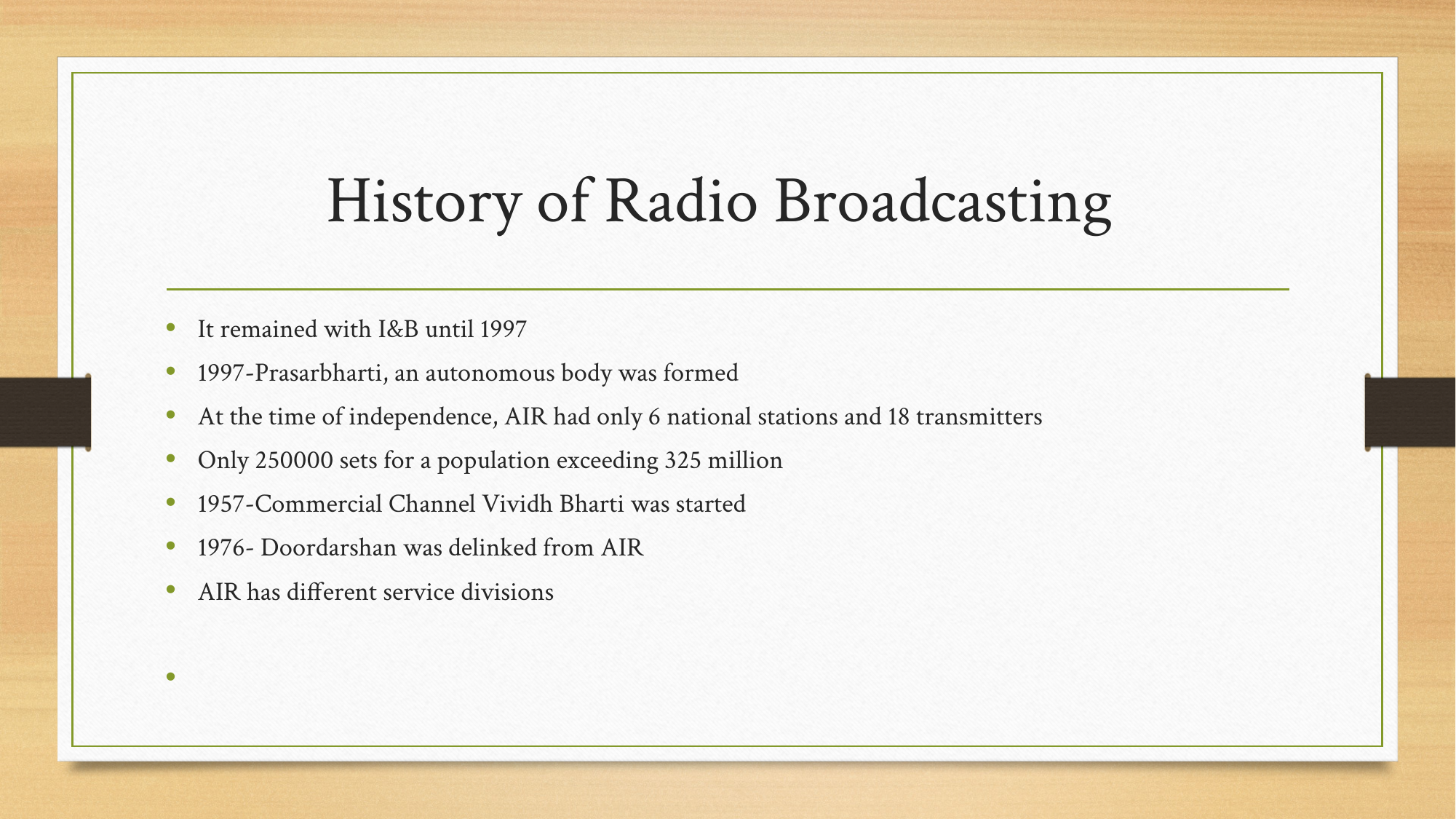

# History of Radio Broadcasting
It remained with I&B until 1997
1997-Prasarbharti, an autonomous body was formed
At the time of independence, AIR had only 6 national stations and 18 transmitters
Only 250000 sets for a population exceeding 325 million
1957-Commercial Channel Vividh Bharti was started
1976- Doordarshan was delinked from AIR
AIR has different service divisions